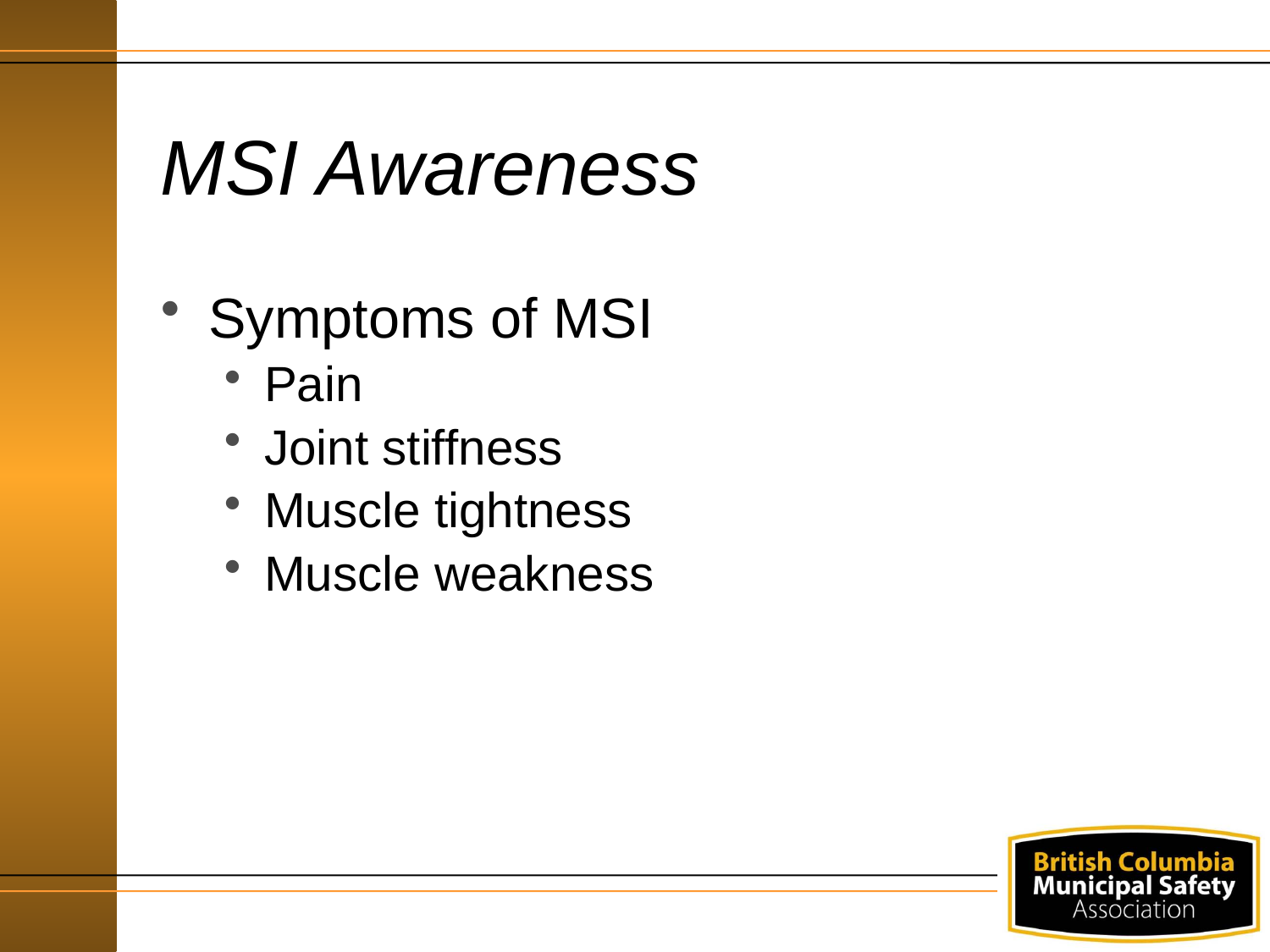

# MSI Awareness
Symptoms of MSI
Pain
Joint stiffness
Muscle tightness
Muscle weakness